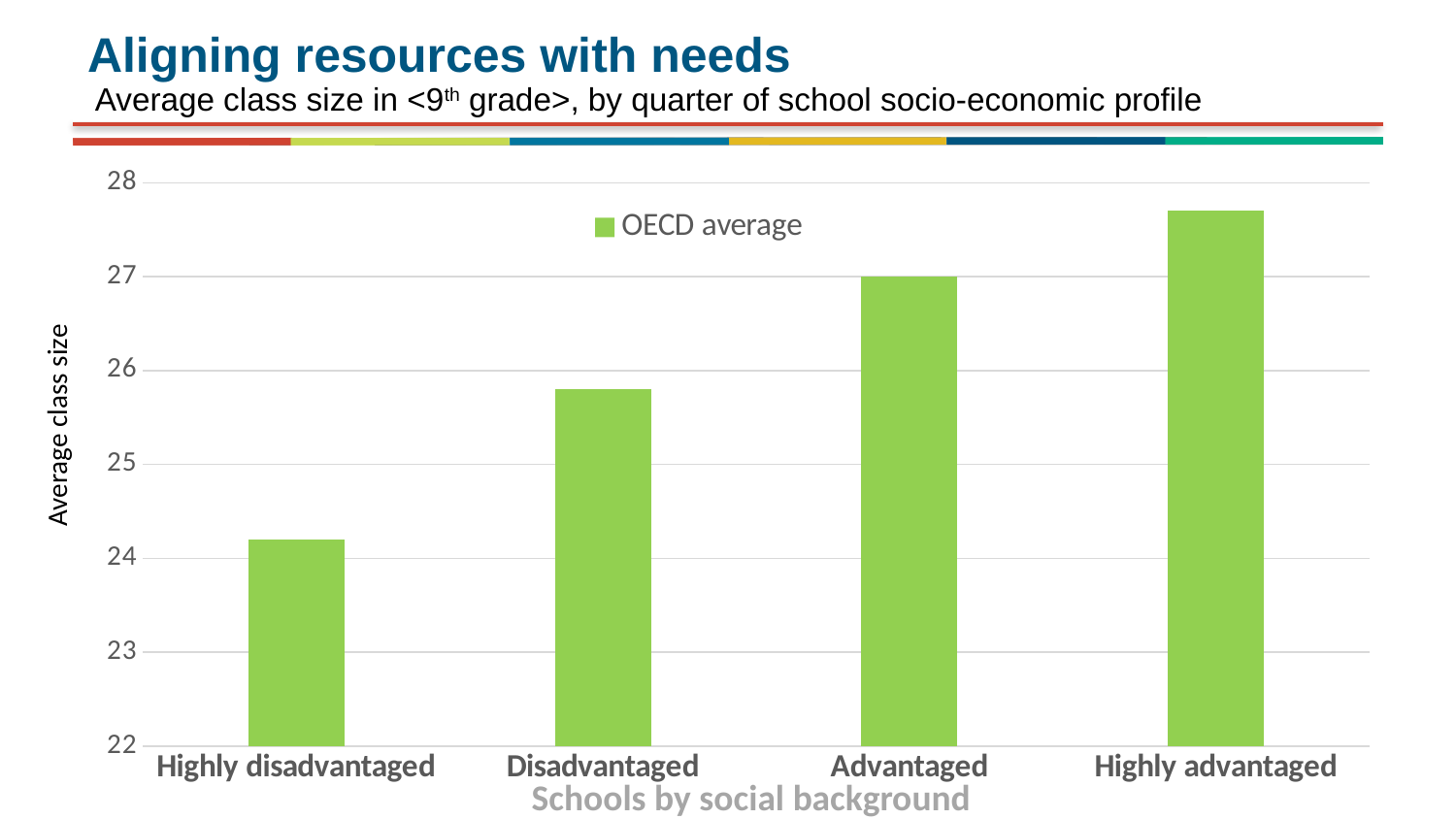

# Aligning resources with needs
Average class size in <9th grade>, by quarter of school socio-economic profile

### Chart

| Category | OECD average |
|---|---|
| Highly disadvantaged | 24.2 |
| Disadvantaged | 25.8 |
| Advantaged | 27.0 |
| Highly advantaged | 27.7 |
Average class size
Schools by social background